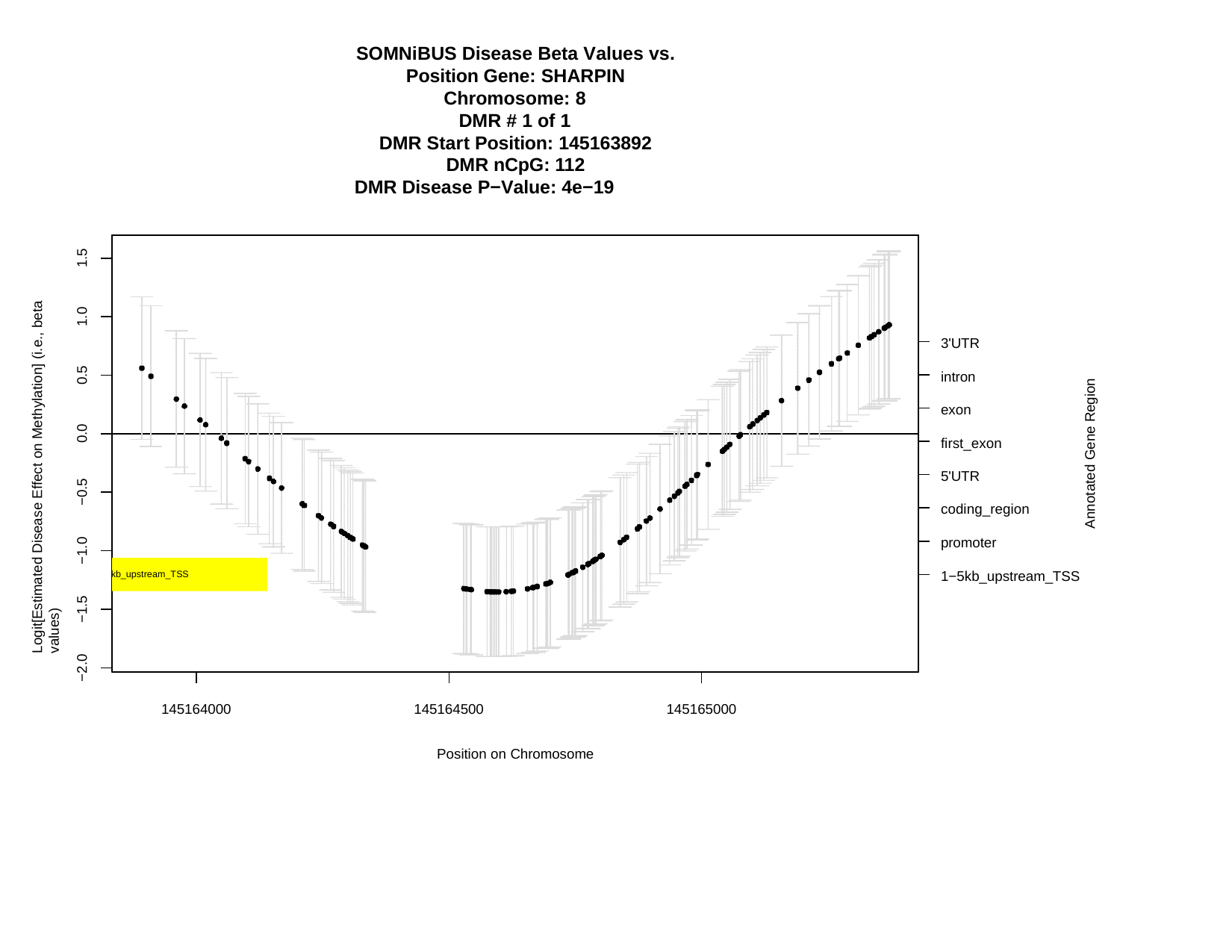

SOMNiBUS Disease Beta Values vs. Position Gene: SHARPIN
Chromosome: 8
DMR # 1 of 1
DMR Start Position: 145163892 DMR nCpG: 112
DMR Disease P−Value: 4e−19

1.5

Logit[Estimated Disease Effect on Methylation] (i.e., beta values)

1.0

3'UTR
intron exon first_exon 5'UTR
coding_region promoter

0.5

Annotated Gene Region

0.0

−0.5

−1.0

1−5kb_upstream_TSS
kb_upstream_TSS

−1.5

−2.0

145164000
145164500
145165000
Position on Chromosome